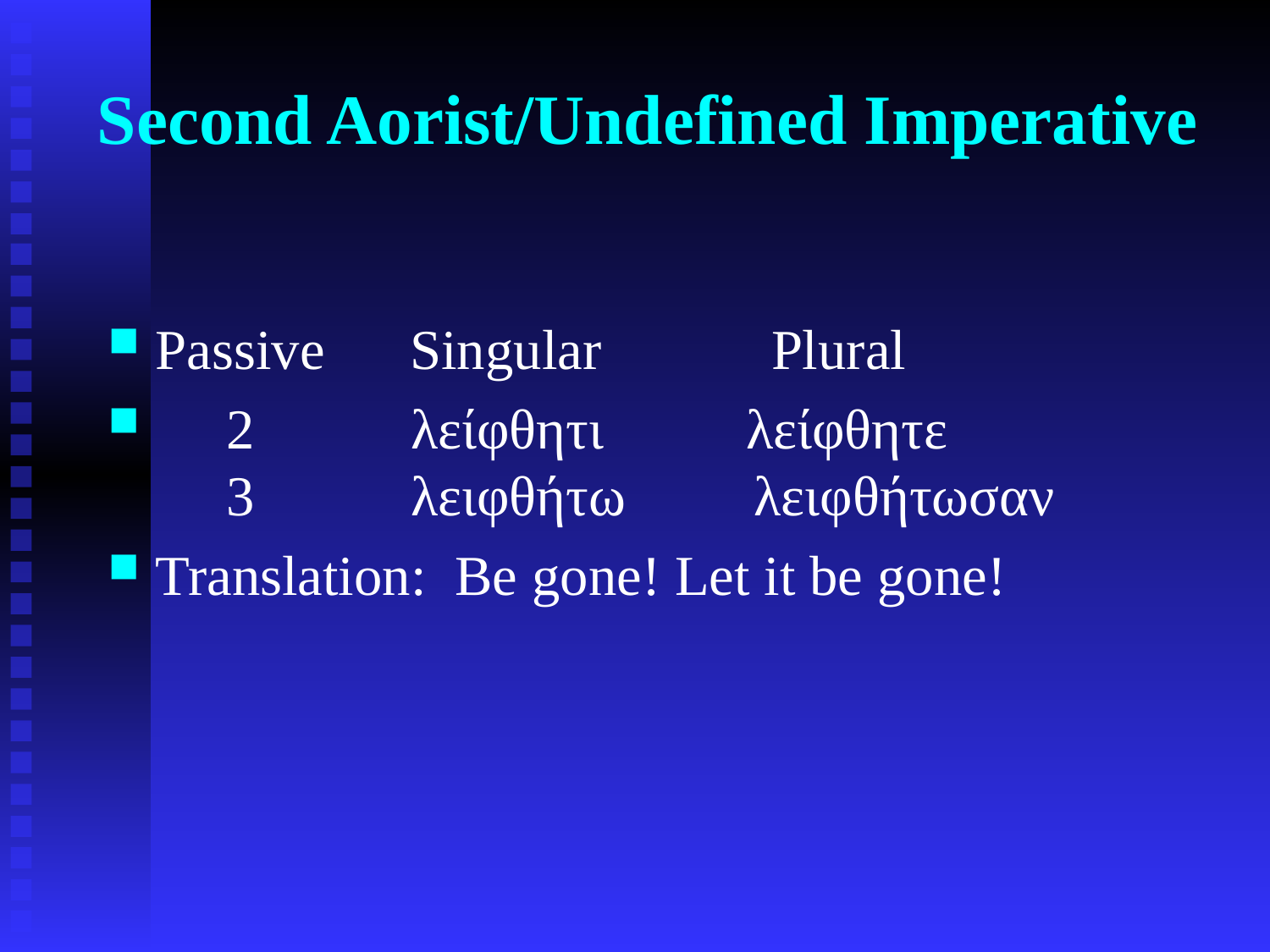

# Second Aorist/Undefined Imperative
Passive      Singular            Plural
     2           λείφθητι          λείφθητε
     3           λειφθήτω         λειφθήτωσαν
Translation:  Be gone! Let it be gone!